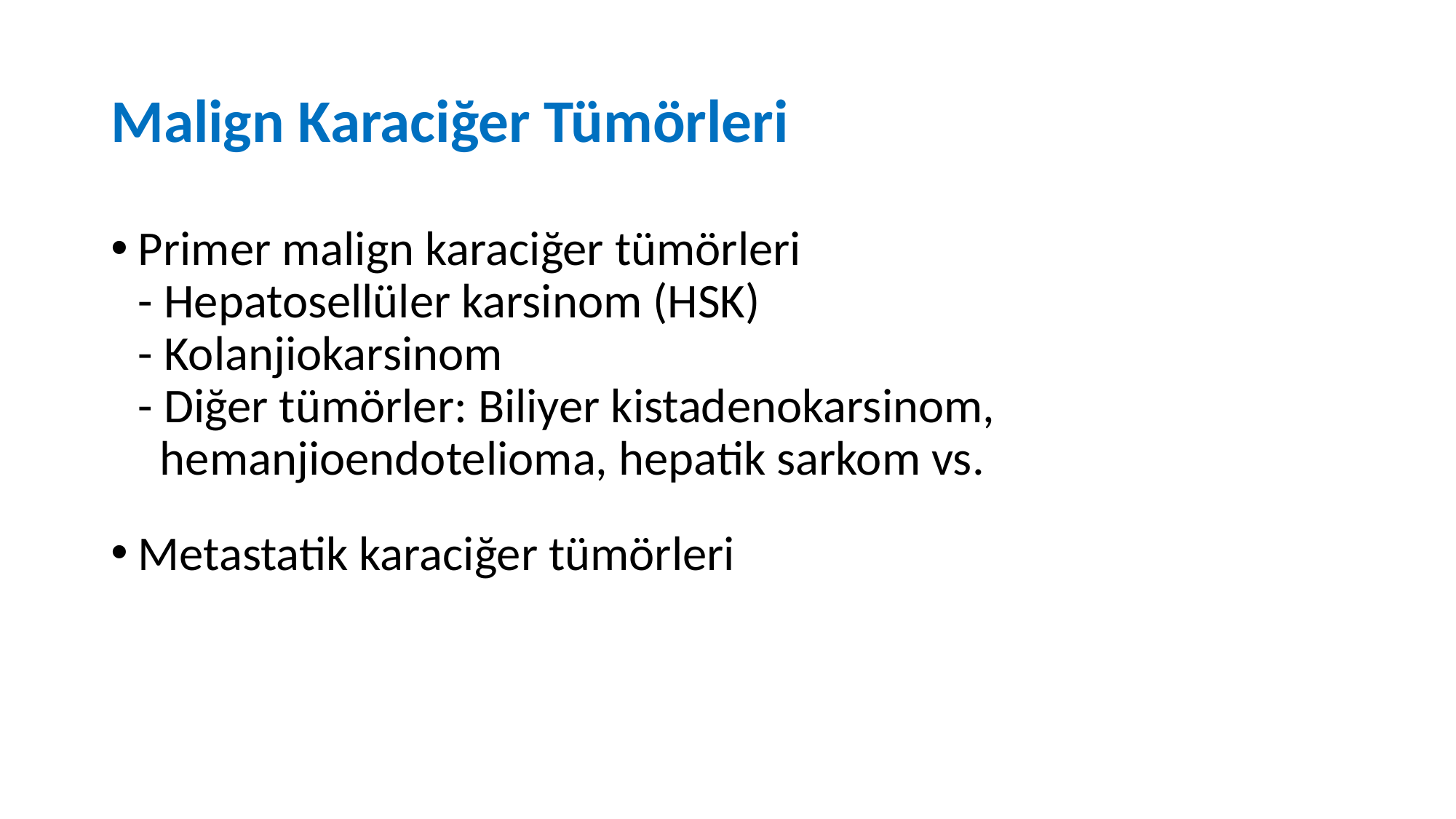

# Malign Karaciğer Tümörleri
Primer malign karaciğer tümörleri
- Hepatosellüler karsinom (HSK)
- Kolanjiokarsinom
- Diğer tümörler: Biliyer kistadenokarsinom,
  hemanjioendotelioma, hepatik sarkom vs.
Metastatik karaciğer tümörleri